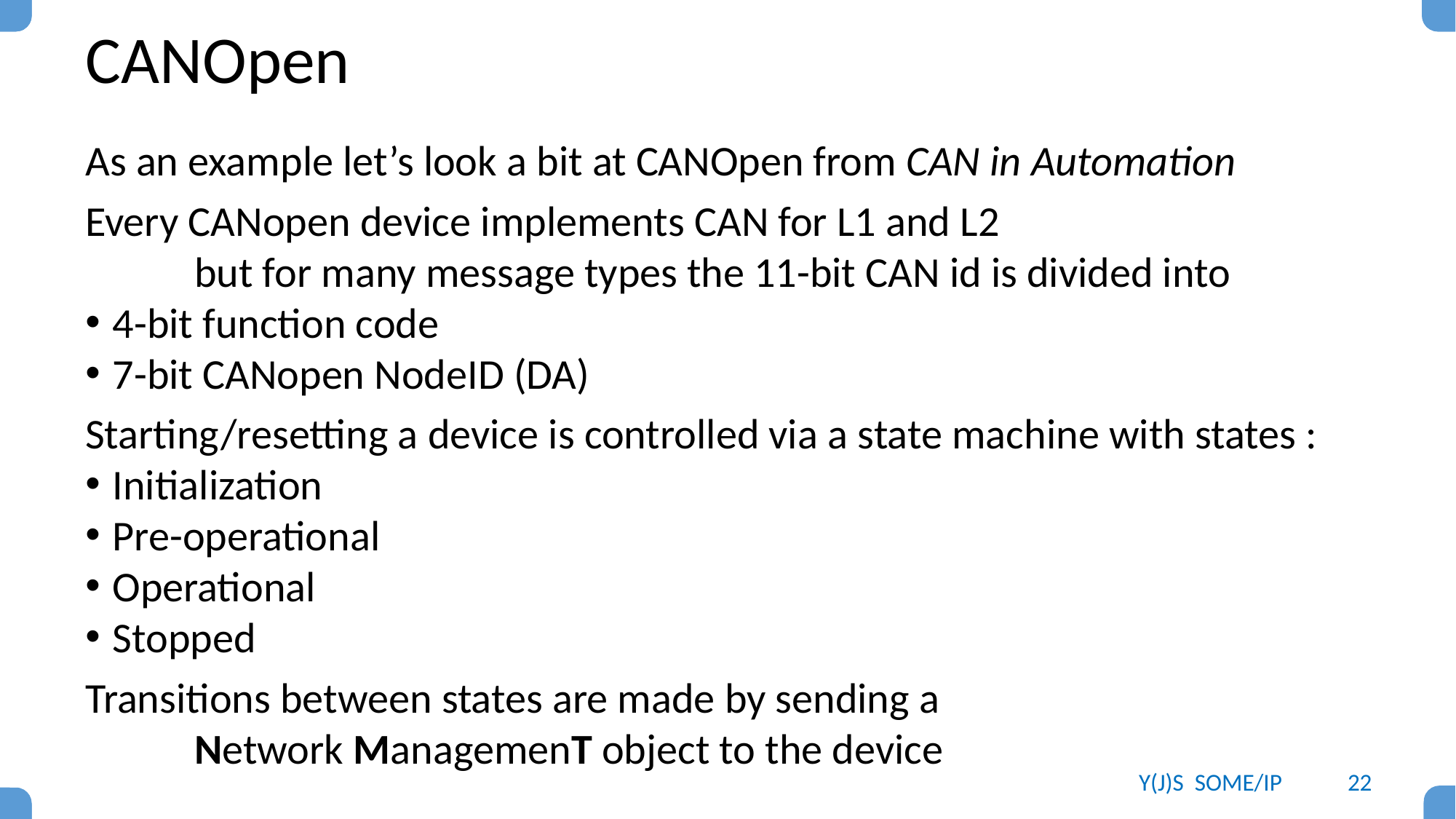

# CANOpen
As an example let’s look a bit at CANOpen from CAN in Automation
Every CANopen device implements CAN for L1 and L2
	but for many message types the 11-bit CAN id is divided into
4-bit function code
7-bit CANopen NodeID (DA)
Starting/resetting a device is controlled via a state machine with states :
Initialization
Pre-operational
Operational
Stopped
Transitions between states are made by sending a
	Network ManagemenT object to the device

Y(J)S  SOME/IP
22